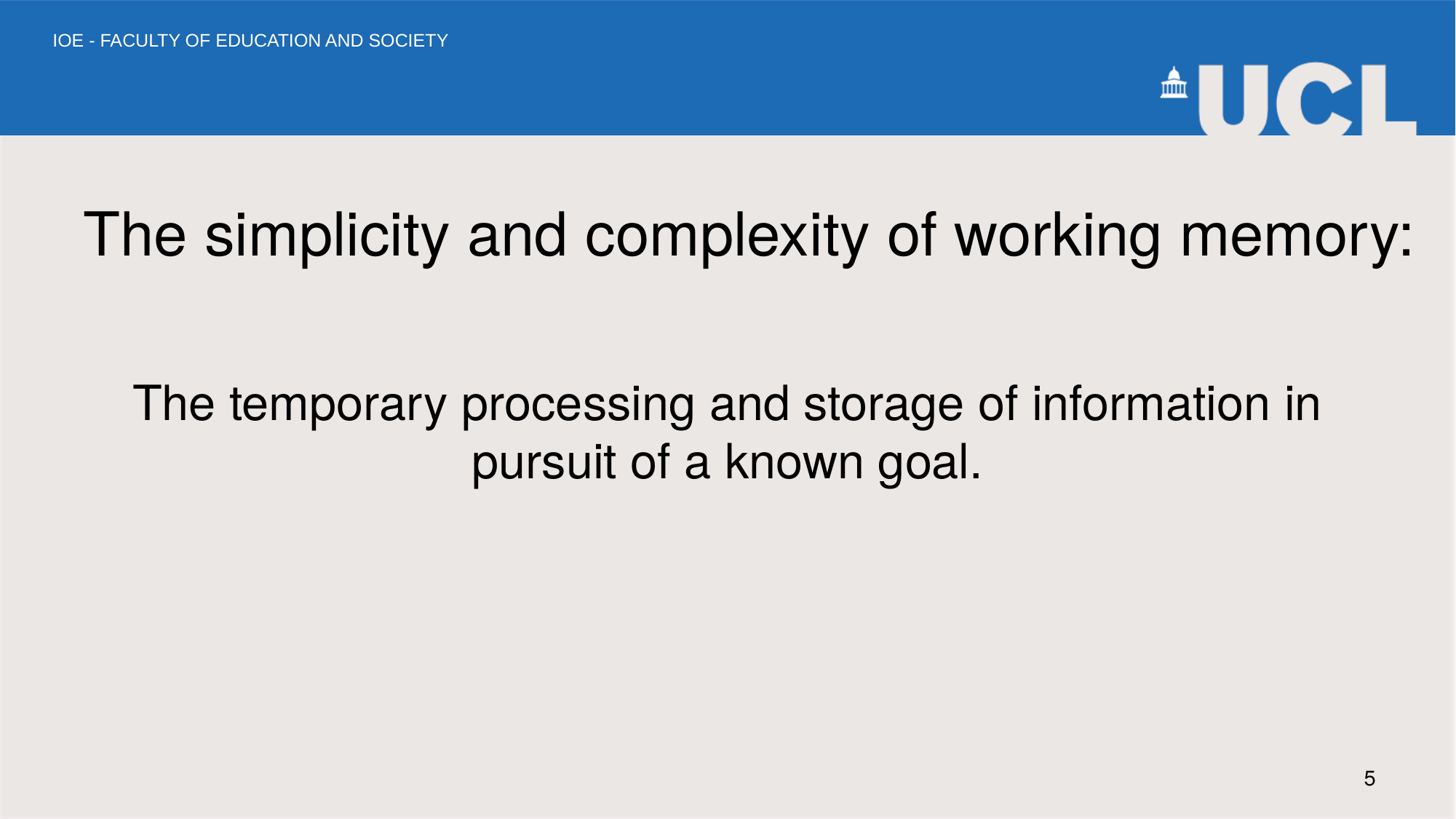

# The simplicity and complexity of working memory:
The temporary processing and storage of information in pursuit of a known goal.
5